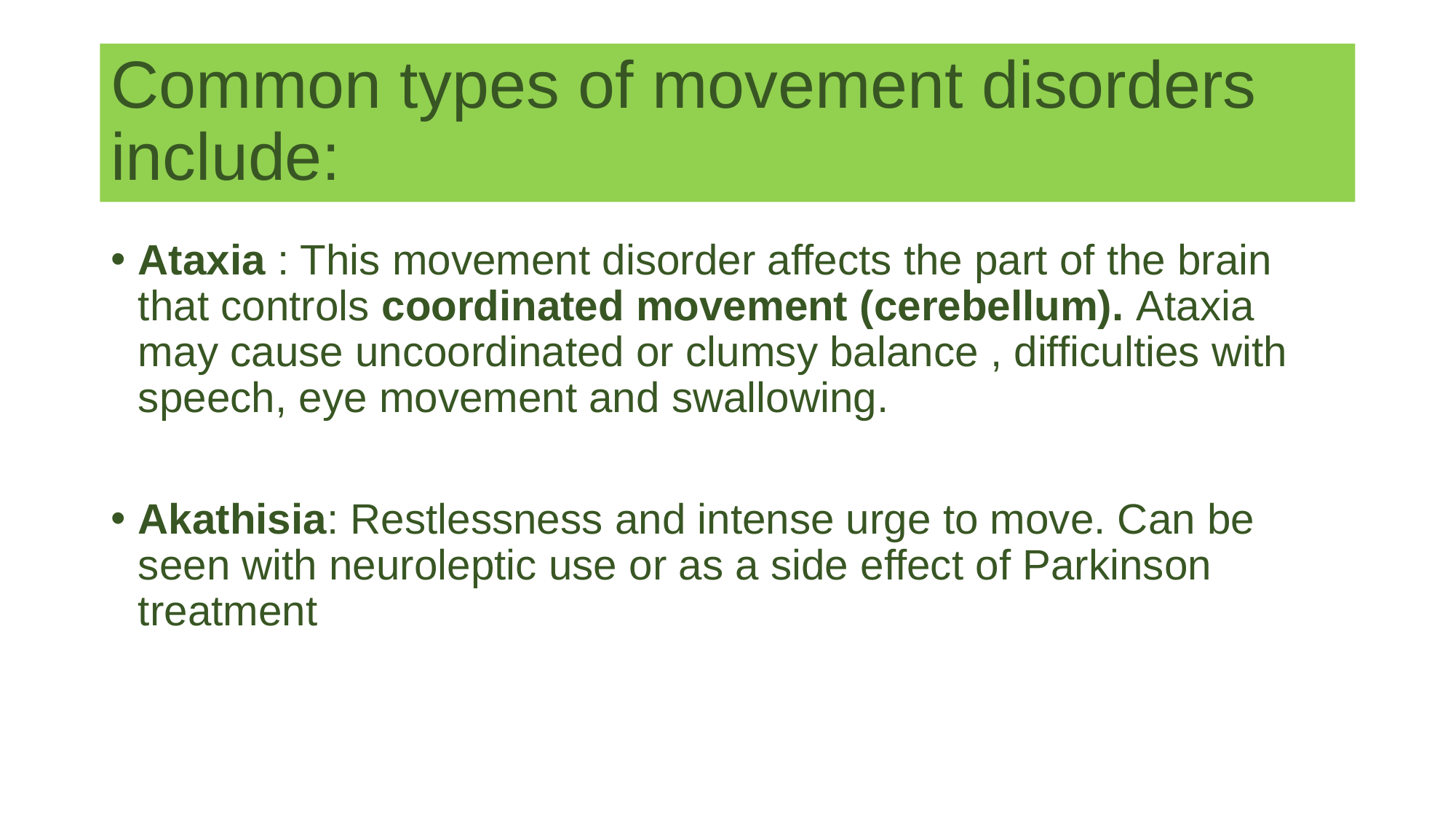

# Common types of movement disorders include:
Ataxia : This movement disorder affects the part of the brain that controls coordinated movement (cerebellum). Ataxia may cause uncoordinated or clumsy balance , difficulties with speech, eye movement and swallowing.

Akathisia: Restlessness and intense urge to move. Can be seen with neuroleptic use or as a side effect of Parkinson treatment